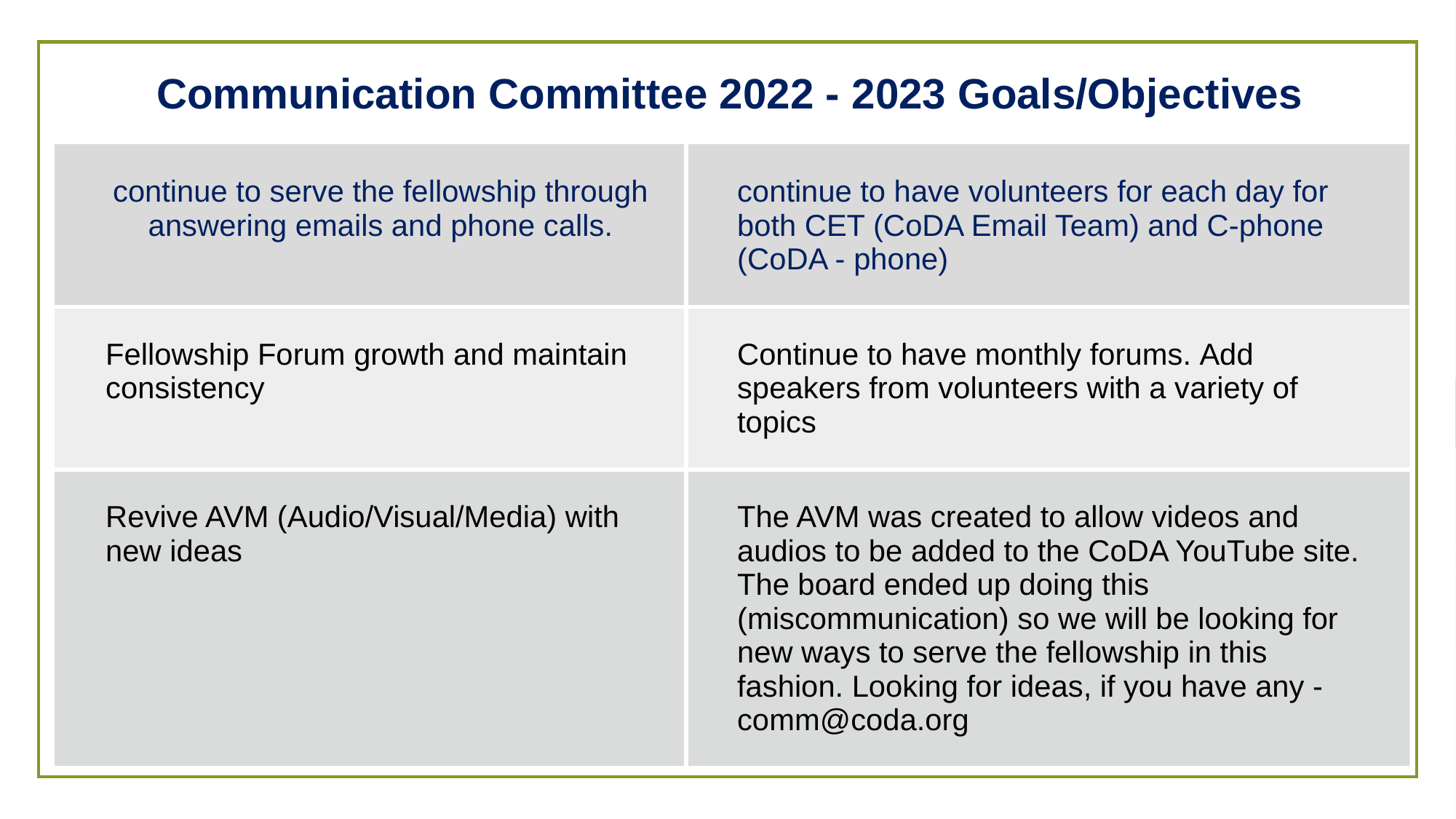

Communication Committee 2022 - 2023 Goals/Objectives
| continue to serve the fellowship through answering emails and phone calls. | continue to have volunteers for each day for both CET (CoDA Email Team) and C-phone (CoDA - phone) |
| --- | --- |
| Fellowship Forum growth and maintain consistency | Continue to have monthly forums. Add  speakers from volunteers with a variety of topics |
| Revive AVM (Audio/Visual/Media) with new ideas | The AVM was created to allow videos and audios to be added to the CoDA YouTube site. The board ended up doing this (miscommunication) so we will be looking for new ways to serve the fellowship in this fashion. Looking for ideas, if you have any - comm@coda.org |